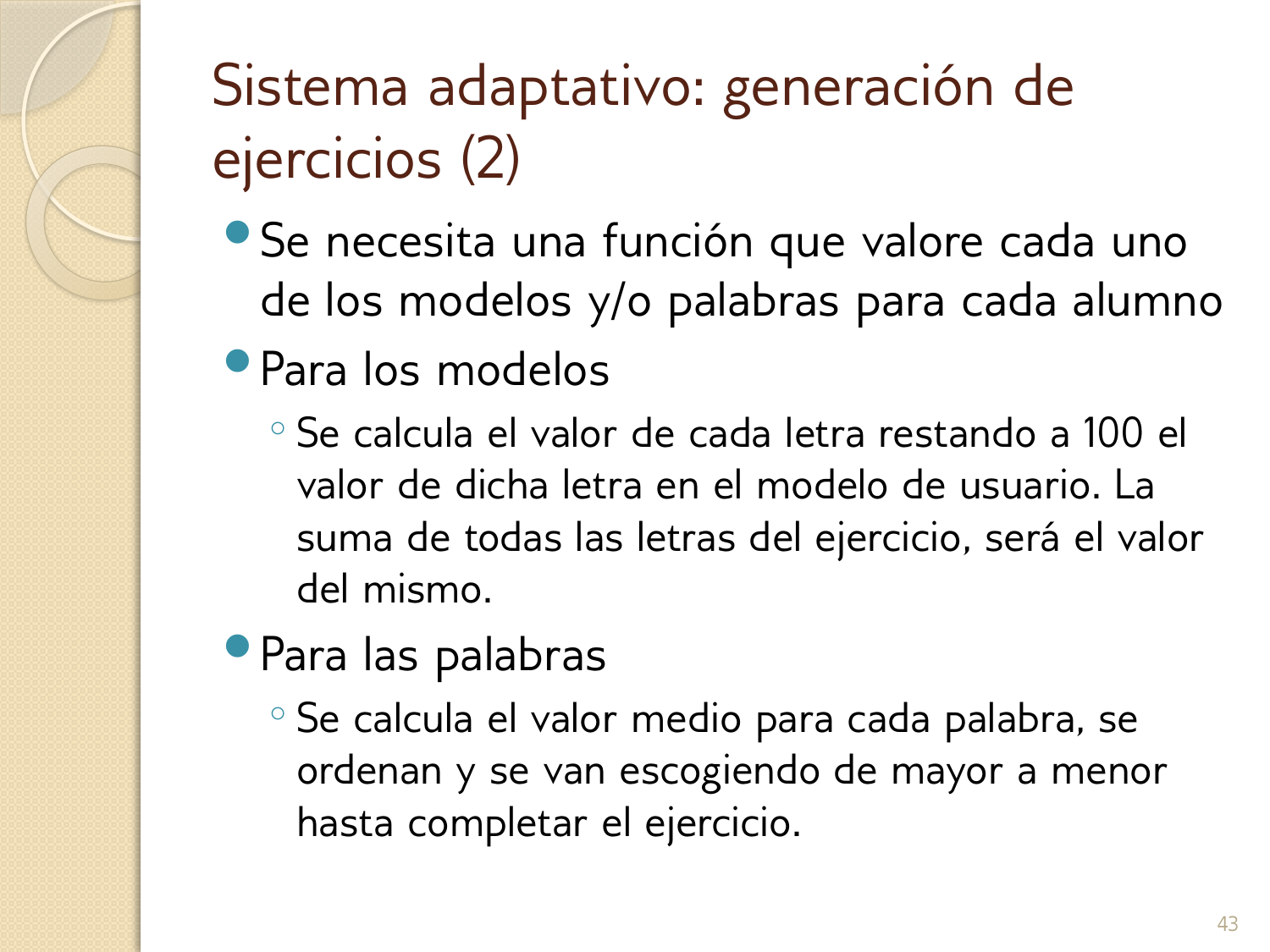

# Sistema adaptativo: generación de ejercicios (2)
Se necesita una función que valore cada uno de los modelos y/o palabras para cada alumno
Para los modelos
Se calcula el valor de cada letra restando a 100 el valor de dicha letra en el modelo de usuario. La suma de todas las letras del ejercicio, será el valor del mismo.
Para las palabras
Se calcula el valor medio para cada palabra, se ordenan y se van escogiendo de mayor a menor hasta completar el ejercicio.

43